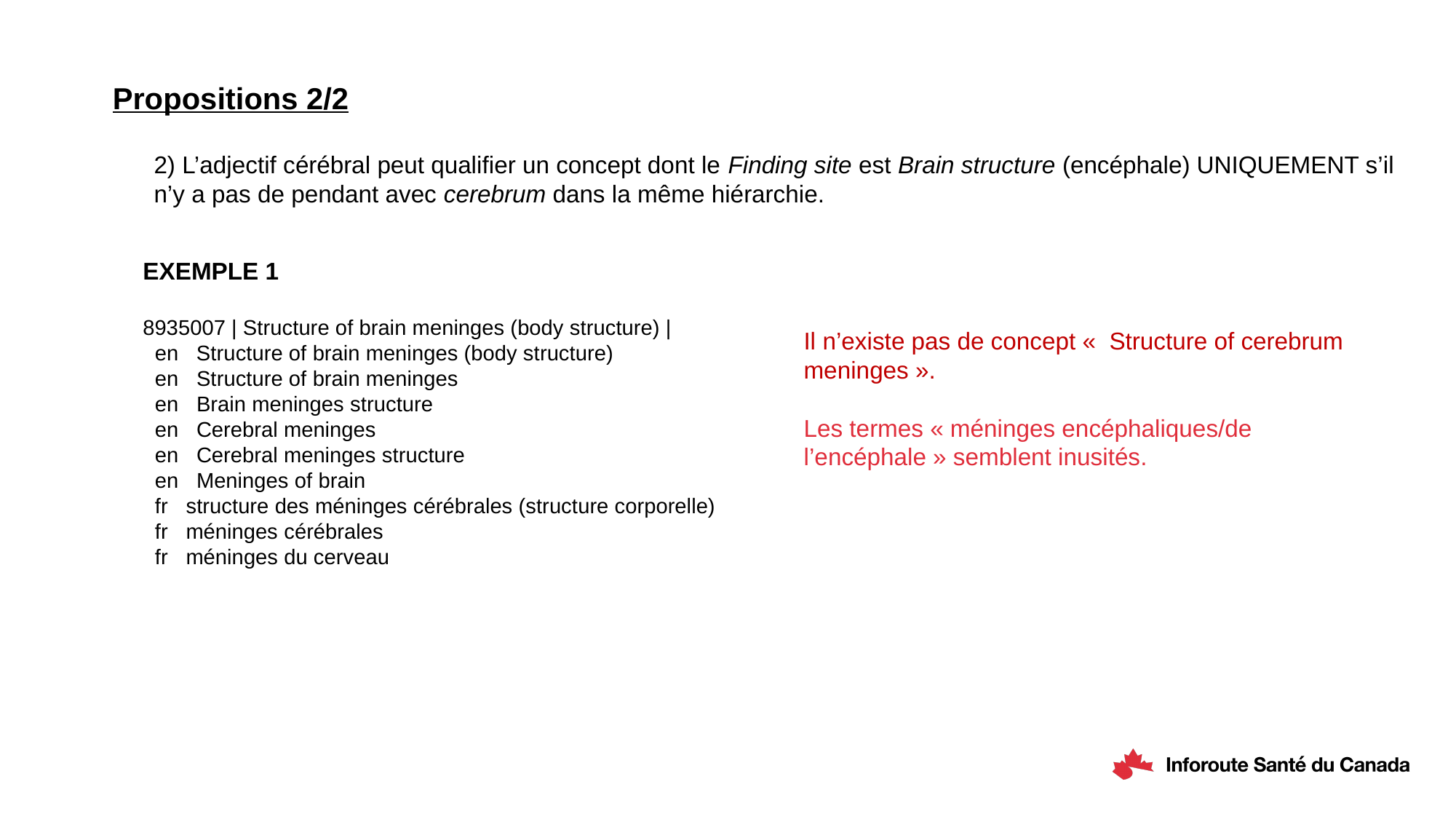

Propositions 2/2

2) L’adjectif cérébral peut qualifier un concept dont le Finding site est Brain structure (encéphale) UNIQUEMENT s’il n’y a pas de pendant avec cerebrum dans la même hiérarchie.

EXEMPLE 1

8935007 | Structure of brain meninges (body structure) |
  en   Structure of brain meninges (body structure)
  en   Structure of brain meninges
  en   Brain meninges structure
  en   Cerebral meninges
  en   Cerebral meninges structure
  en   Meninges of brain
  fr   structure des méninges cérébrales (structure corporelle)
  fr   méninges cérébrales
  fr   méninges du cerveau

Il n’existe pas de concept «  Structure of cerebrum meninges ».

Les termes « méninges encéphaliques/de l’encéphale » semblent inusités.